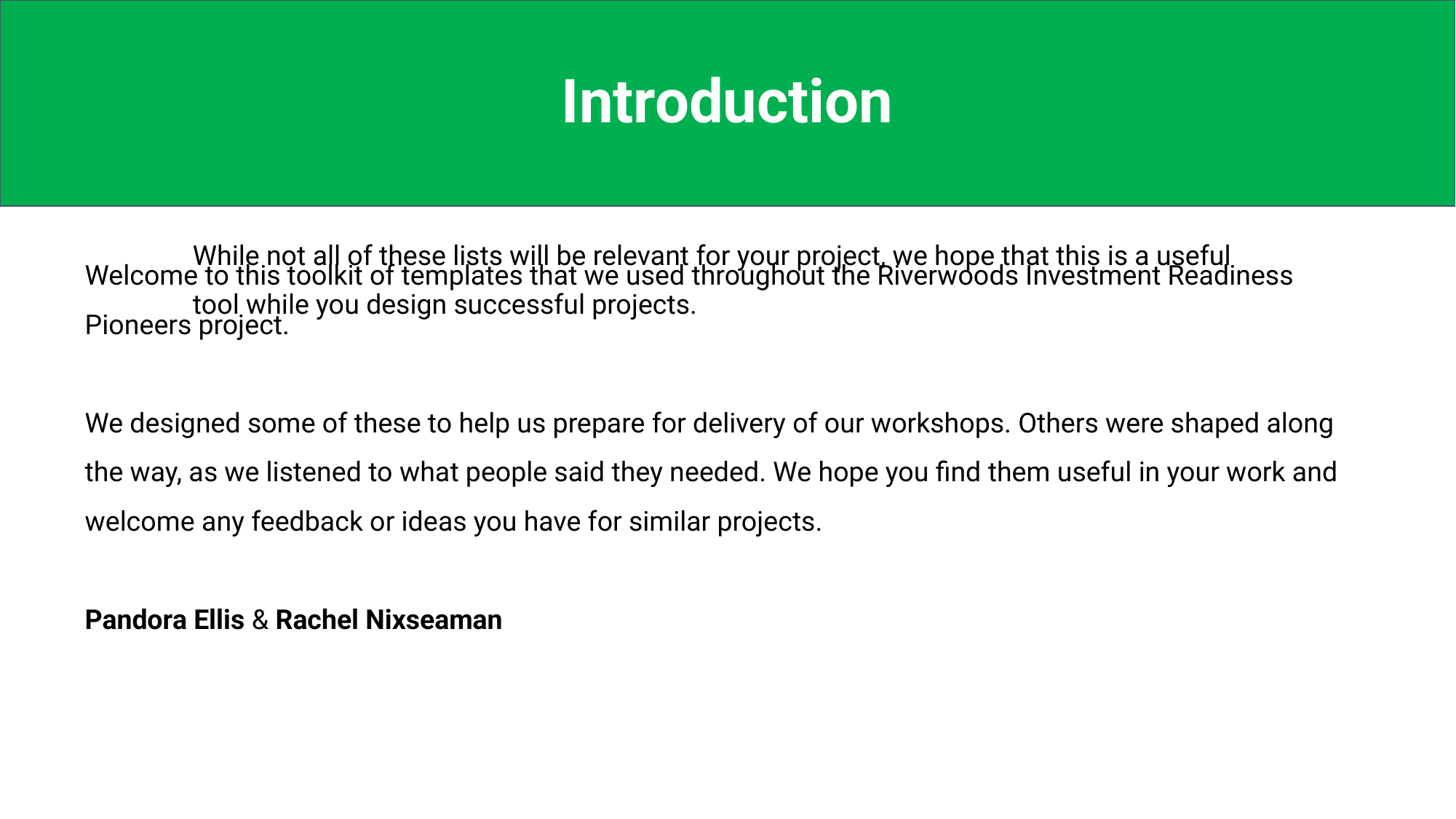

Introduction
# While not all of these lists will be relevant for your project, we hope that this is a useful tool while you design successful projects.

Welcome to this toolkit of templates that we used throughout the Riverwoods Investment Readiness Pioneers project.

We designed some of these to help us prepare for delivery of our workshops. Others were shaped along the way, as we listened to what people said they needed. We hope you find them useful in your work and welcome any feedback or ideas you have for similar projects.

Pandora Ellis & Rachel Nixseaman